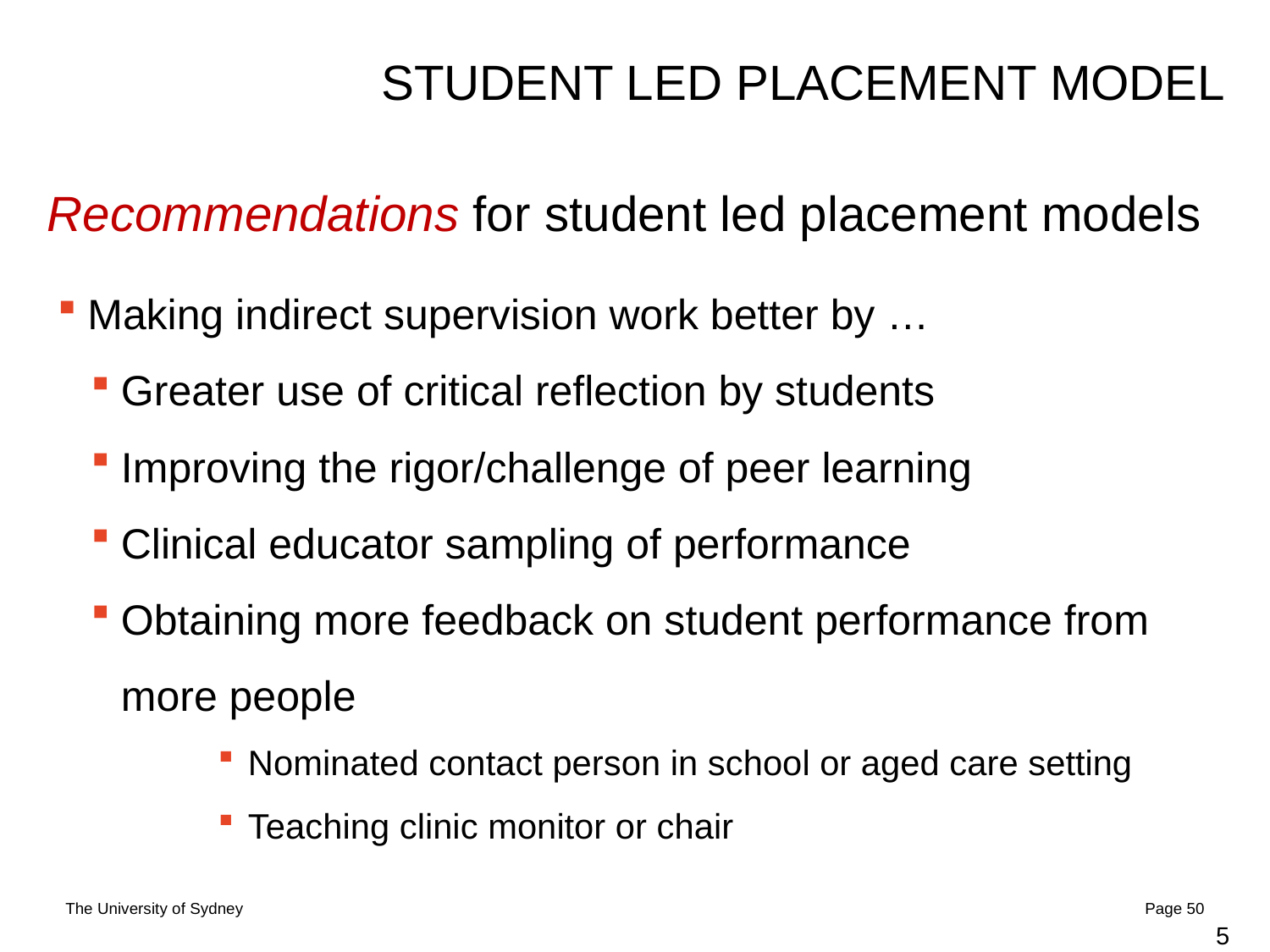

STUDENT LED PLACEMENT MODEL
Recommendations for student led placement models
Making indirect supervision work better by …
Greater use of critical reflection by students
Improving the rigor/challenge of peer learning
Clinical educator sampling of performance
Obtaining more feedback on student performance from more people
Nominated contact person in school or aged care setting
Teaching clinic monitor or chair
50